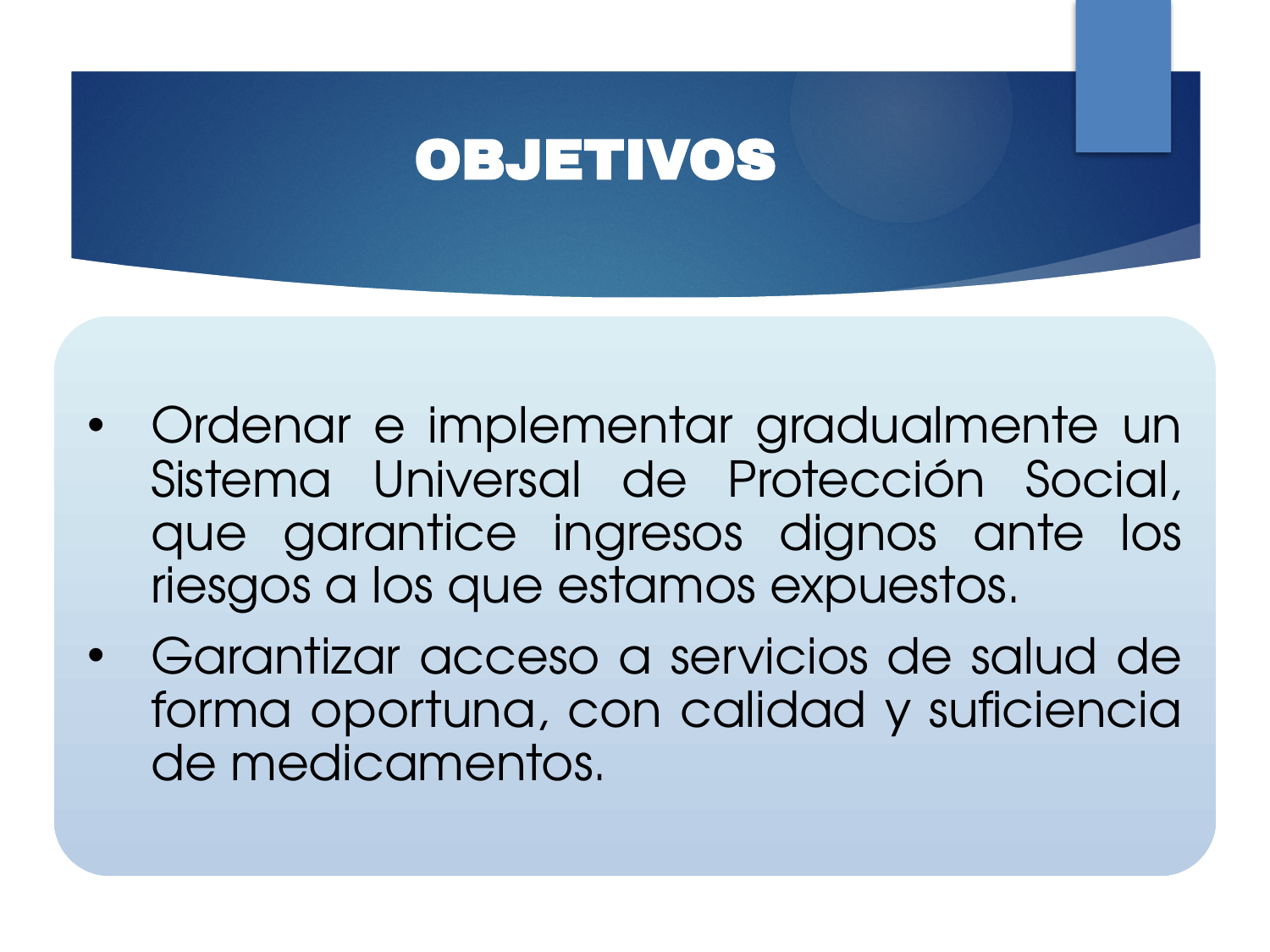

OBJETIVOS

Ordenar e implementar gradualmente un Sistema Universal de Protección Social, que garantice ingresos dignos ante los riesgos a los que estamos expuestos.
Garantizar acceso a servicios de salud de forma oportuna, con calidad y suficiencia de medicamentos.